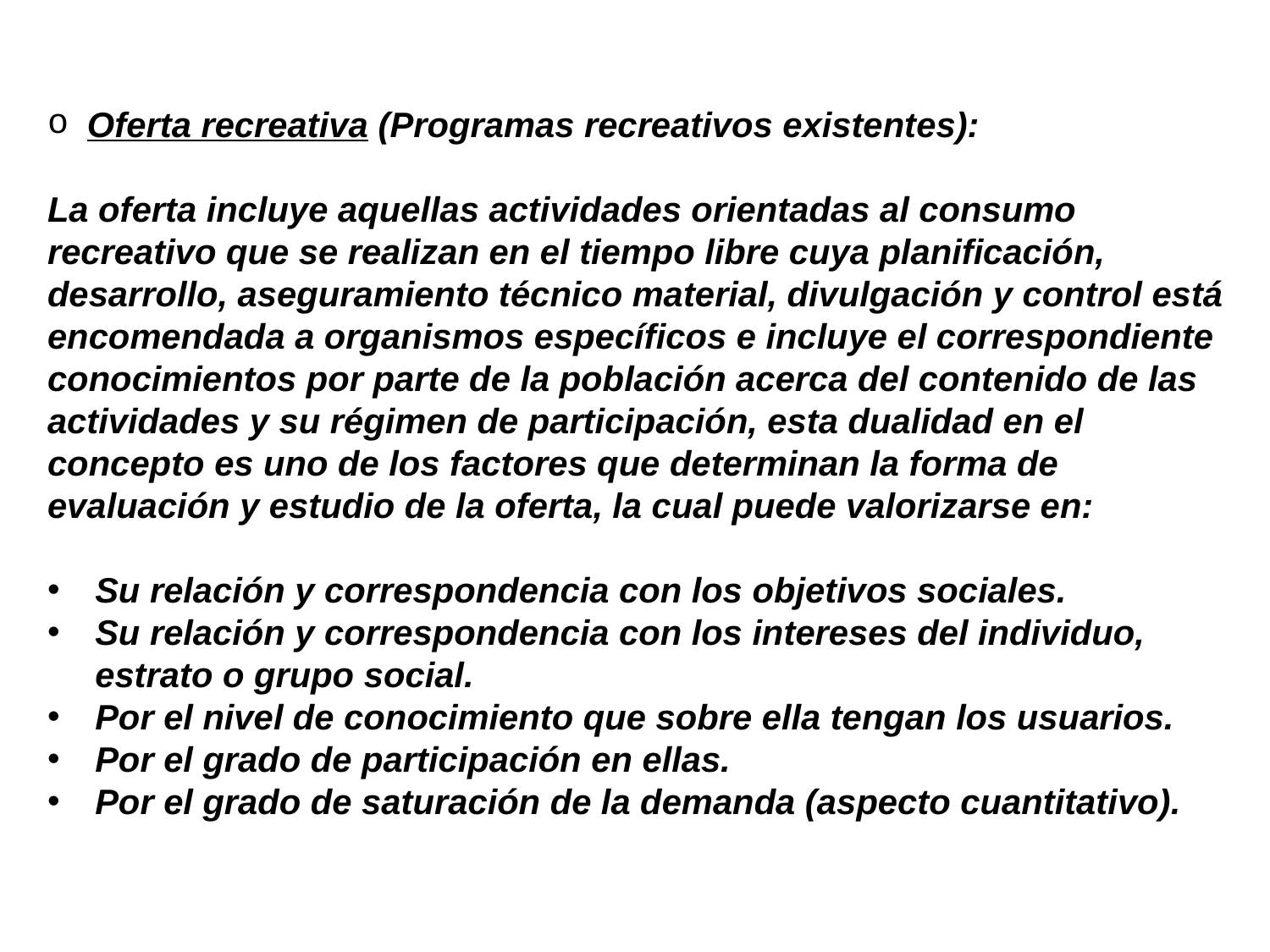

Oferta recreativa (Programas recreativos existentes):

La oferta incluye aquellas actividades orientadas al consumo recreativo que se realizan en el tiempo libre cuya planificación, desarrollo, aseguramiento técnico material, divulgación y control está encomendada a organismos específicos e incluye el correspondiente conocimientos por parte de la población acerca del contenido de las actividades y su régimen de participación, esta dualidad en el concepto es uno de los factores que determinan la forma de evaluación y estudio de la oferta, la cual puede valorizarse en:

Su relación y correspondencia con los objetivos sociales.
Su relación y correspondencia con los intereses del individuo, estrato o grupo social.
Por el nivel de conocimiento que sobre ella tengan los usuarios.
Por el grado de participación en ellas.
Por el grado de saturación de la demanda (aspecto cuantitativo).